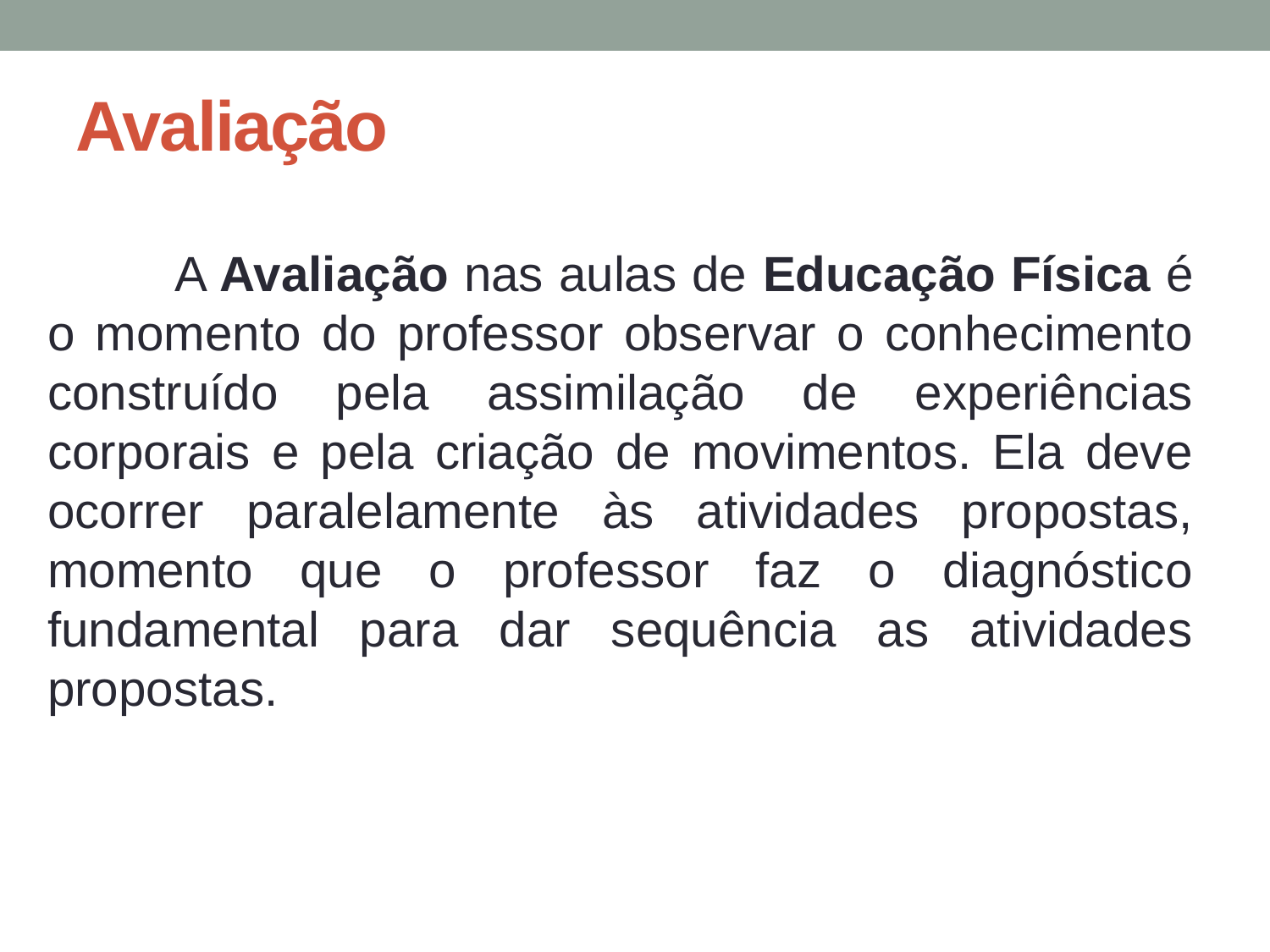

Avaliação
	A Avaliação nas aulas de Educação Física é o momento do professor observar o conhecimento construído pela assimilação de experiências corporais e pela criação de movimentos. Ela deve ocorrer paralelamente às atividades propostas, momento que o professor faz o diagnóstico fundamental para dar sequência as atividades propostas.